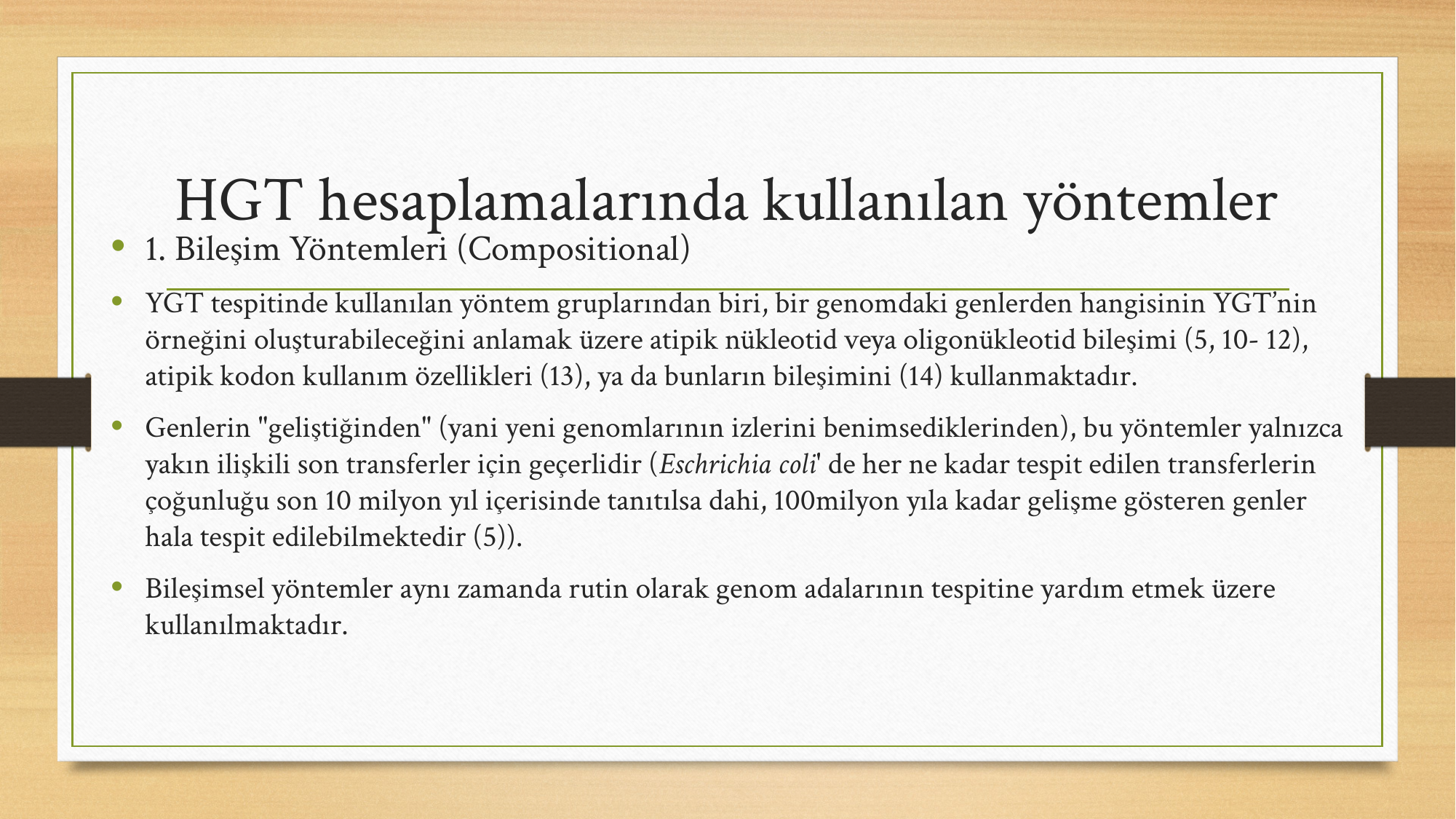

# HGT hesaplamalarında kullanılan yöntemler
1. Bileşim Yöntemleri (Compositional)
YGT tespitinde kullanılan yöntem gruplarından biri, bir genomdaki genlerden hangisinin YGT’nin örneğini oluşturabileceğini anlamak üzere atipik nükleotid veya oligonükleotid bileşimi (5, 10- 12), atipik kodon kullanım özellikleri (13), ya da bunların bileşimini (14) kullanmaktadır.
Genlerin "geliştiğinden" (yani yeni genomlarının izlerini benimsediklerinden), bu yöntemler yalnızca yakın ilişkili son transferler için geçerlidir (Eschrichia coli' de her ne kadar tespit edilen transferlerin çoğunluğu son 10 milyon yıl içerisinde tanıtılsa dahi, 100milyon yıla kadar gelişme gösteren genler hala tespit edilebilmektedir (5)).
Bileşimsel yöntemler aynı zamanda rutin olarak genom adalarının tespitine yardım etmek üzere kullanılmaktadır.